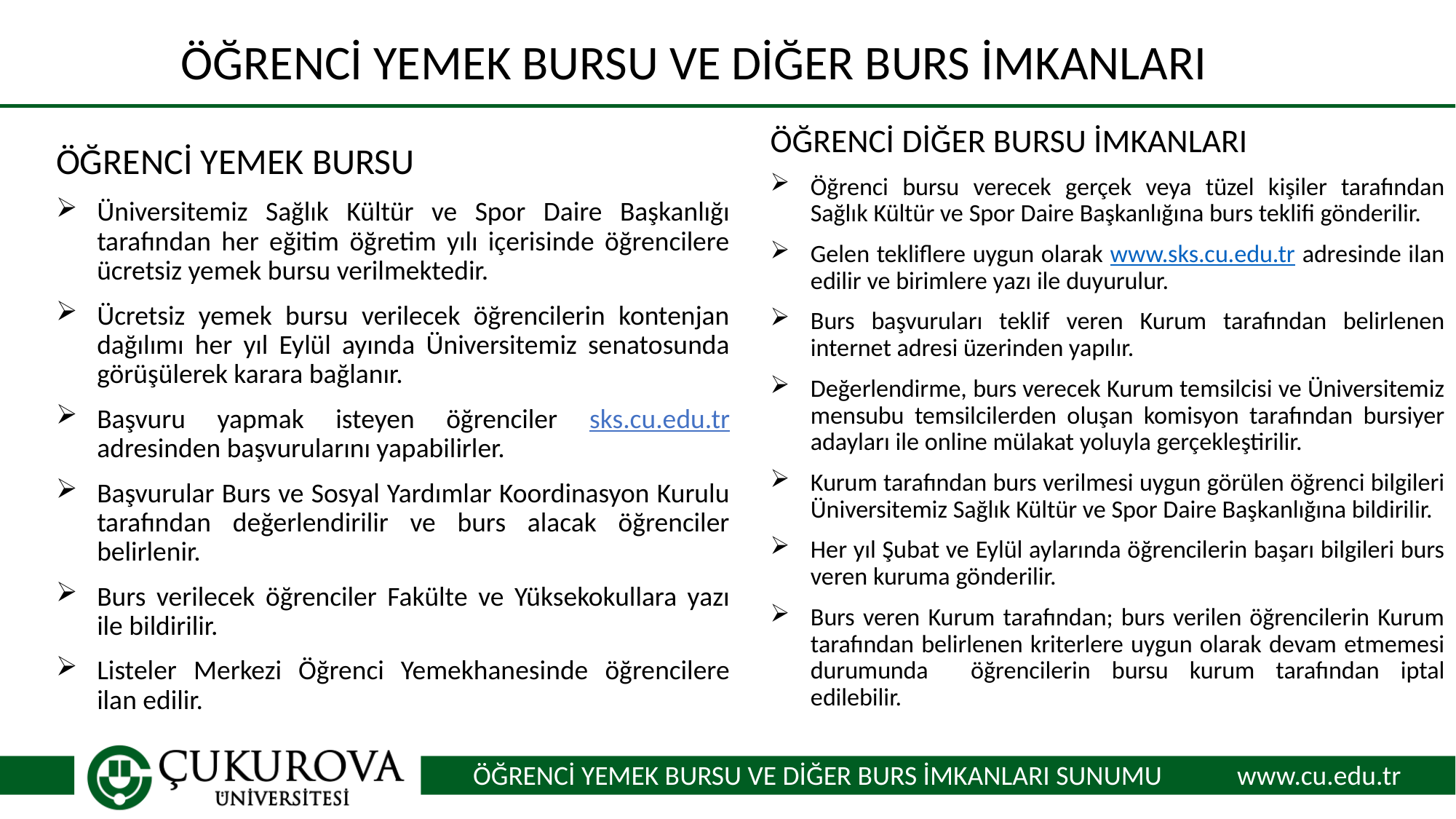

# ÖĞRENCİ YEMEK BURSU VE DİĞER BURS İMKANLARI
ÖĞRENCİ DİĞER BURSU İMKANLARI
Öğrenci bursu verecek gerçek veya tüzel kişiler tarafından Sağlık Kültür ve Spor Daire Başkanlığına burs teklifi gönderilir.
Gelen tekliflere uygun olarak www.sks.cu.edu.tr adresinde ilan edilir ve birimlere yazı ile duyurulur.
Burs başvuruları teklif veren Kurum tarafından belirlenen internet adresi üzerinden yapılır.
Değerlendirme, burs verecek Kurum temsilcisi ve Üniversitemiz mensubu temsilcilerden oluşan komisyon tarafından bursiyer adayları ile online mülakat yoluyla gerçekleştirilir.
Kurum tarafından burs verilmesi uygun görülen öğrenci bilgileri Üniversitemiz Sağlık Kültür ve Spor Daire Başkanlığına bildirilir.
Her yıl Şubat ve Eylül aylarında öğrencilerin başarı bilgileri burs veren kuruma gönderilir.
Burs veren Kurum tarafından; burs verilen öğrencilerin Kurum tarafından belirlenen kriterlere uygun olarak devam etmemesi durumunda  öğrencilerin bursu kurum tarafından iptal edilebilir.

ÖĞRENCİ YEMEK BURSU
Üniversitemiz Sağlık Kültür ve Spor Daire Başkanlığı tarafından her eğitim öğretim yılı içerisinde öğrencilere ücretsiz yemek bursu verilmektedir.
Ücretsiz yemek bursu verilecek öğrencilerin kontenjan dağılımı her yıl Eylül ayında Üniversitemiz senatosunda görüşülerek karara bağlanır.
Başvuru yapmak isteyen öğrenciler sks.cu.edu.tr adresinden başvurularını yapabilirler.
Başvurular Burs ve Sosyal Yardımlar Koordinasyon Kurulu tarafından değerlendirilir ve burs alacak öğrenciler belirlenir.
Burs verilecek öğrenciler Fakülte ve Yüksekokullara yazı ile bildirilir.
Listeler Merkezi Öğrenci Yemekhanesinde öğrencilere ilan edilir.
www.cu.edu.tr
ÖĞRENCİ YEMEK BURSU VE DİĞER BURS İMKANLARI SUNUMU